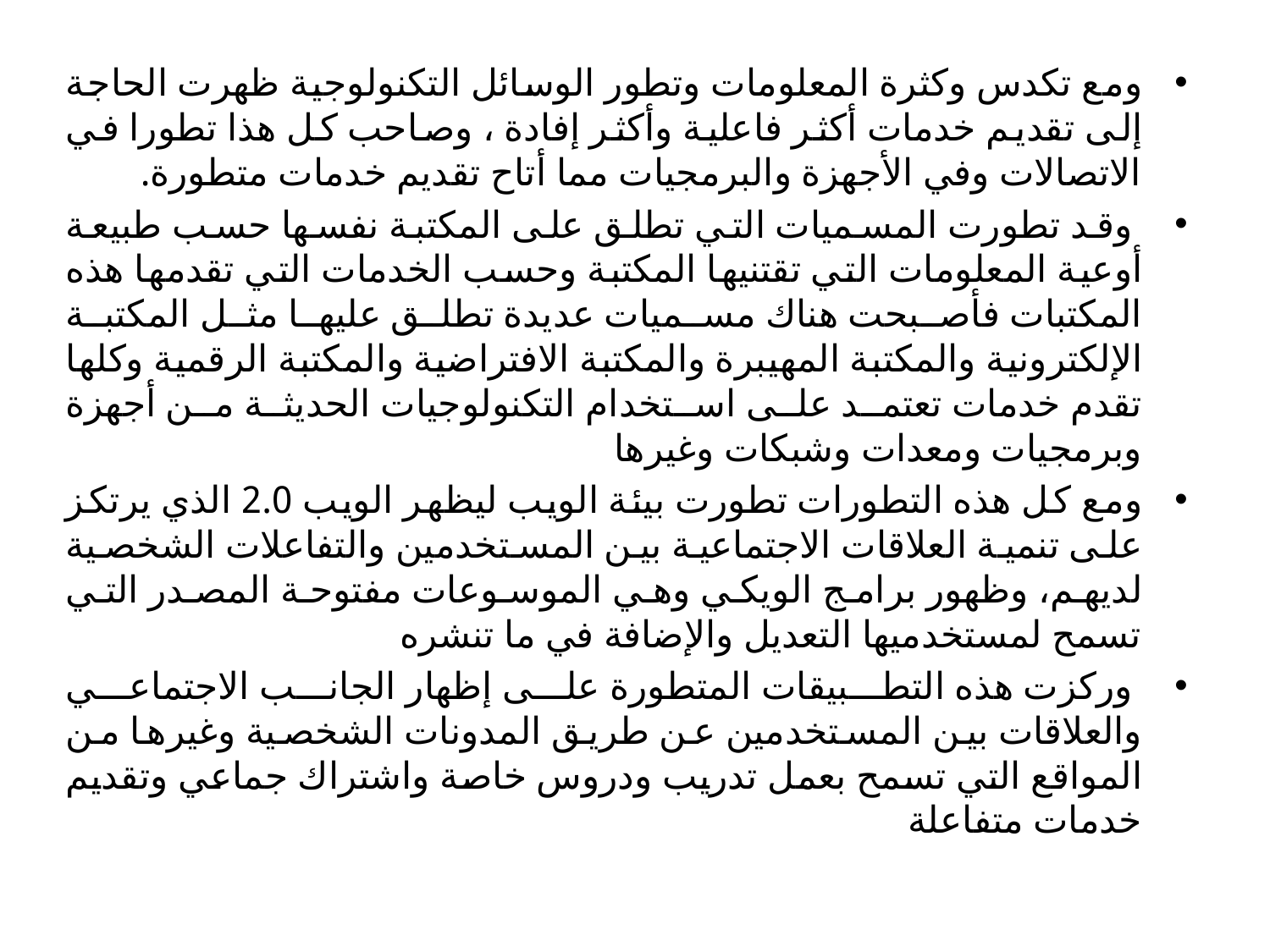

ومع تكدس وكثرة المعلومات وتطور الوسائل التكنولوجية ظهرت الحاجة إلى تقديم خدمات أكثر فاعلية وأكثر إفادة ، وصاحب كل هذا تطورا في الاتصالات وفي الأجهزة والبرمجيات مما أتاح تقديم خدمات متطورة.
 وقد تطورت المسميات التي تطلق على المكتبة نفسها حسب طبيعة أوعية المعلومات التي تقتنيها المكتبة وحسب الخدمات التي تقدمها هذه المكتبات فأصبحت هناك مسميات عديدة تطلق عليها مثل المكتبة الإلكترونية والمكتبة المهيبرة والمكتبة الافتراضية والمكتبة الرقمية وكلها تقدم خدمات تعتمد على استخدام التكنولوجيات الحديثة من أجهزة وبرمجيات ومعدات وشبكات وغيرها
ومع كل هذه التطورات تطورت بيئة الويب ليظهر الويب 2.0 الذي يرتكز على تنمية العلاقات الاجتماعية بين المستخدمين والتفاعلات الشخصية لديهم، وظهور برامج الويكي وهي الموسوعات مفتوحة المصدر التي تسمح لمستخدميها التعديل والإضافة في ما تنشره
 وركزت هذه التطبيقات المتطورة على إظهار الجانب الاجتماعي والعلاقات بين المستخدمين عن طريق المدونات الشخصية وغيرها من المواقع التي تسمح بعمل تدريب ودروس خاصة واشتراك جماعي وتقديم خدمات متفاعلة